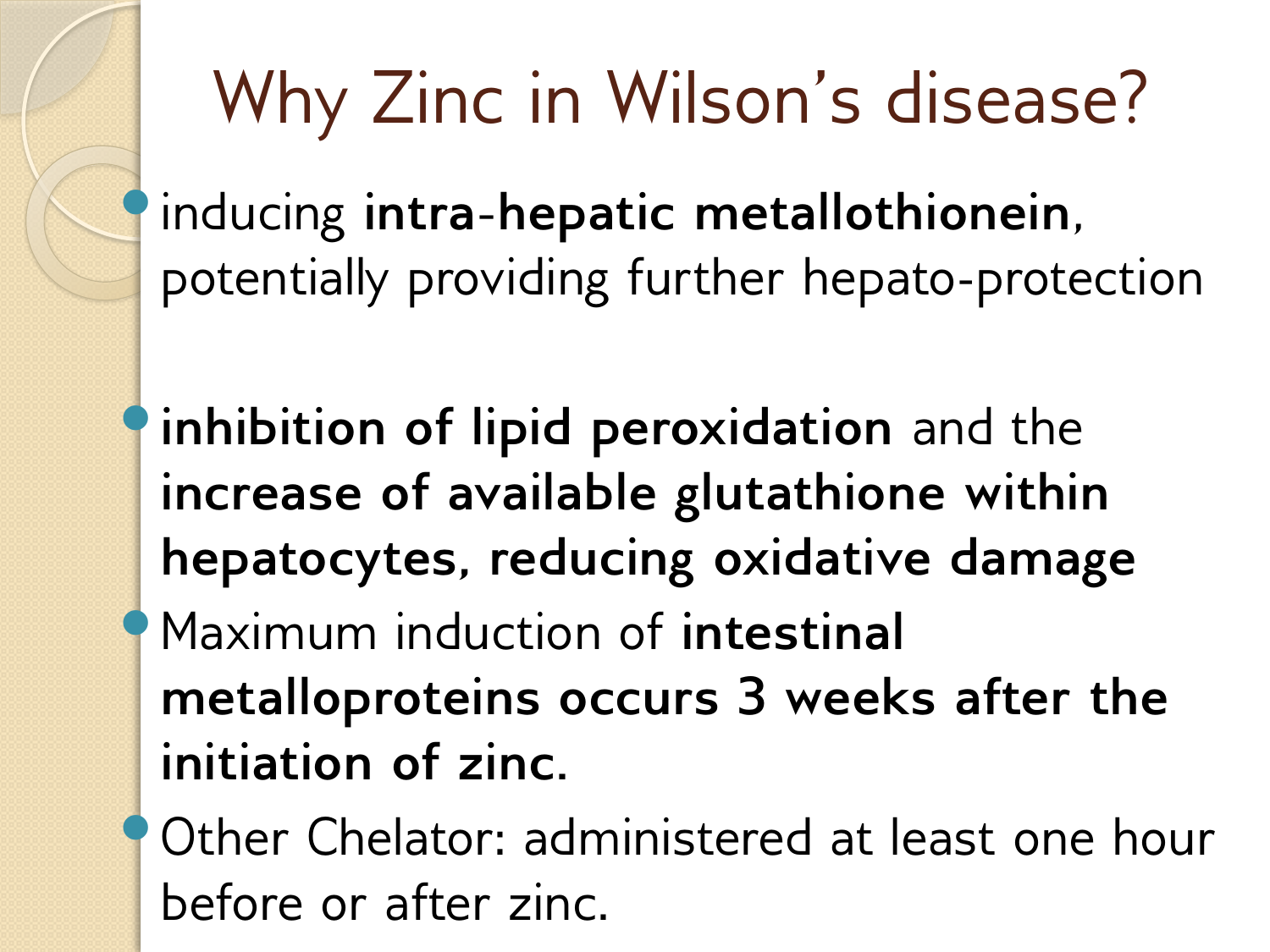

# Why Zinc in Wilson’s disease?
inducing intra-hepatic metallothionein, potentially providing further hepato-protection

inhibition of lipid peroxidation and the increase of available glutathione within hepatocytes, reducing oxidative damage
Maximum induction of intestinal metalloproteins occurs 3 weeks after the initiation of zinc.
Other Chelator: administered at least one hour before or after zinc.